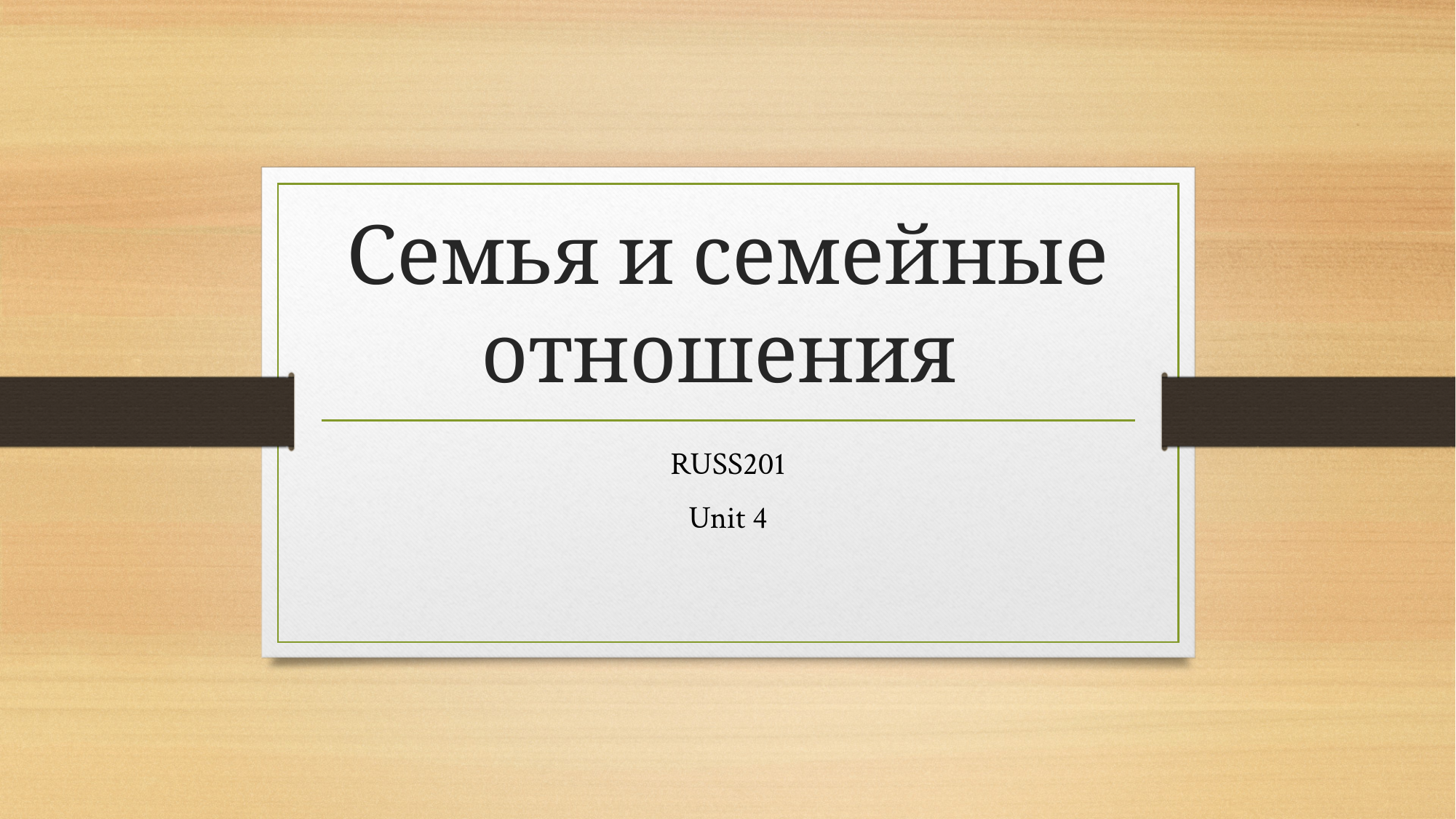

# Семья и семейные отношения
RUSS201
Unit 4